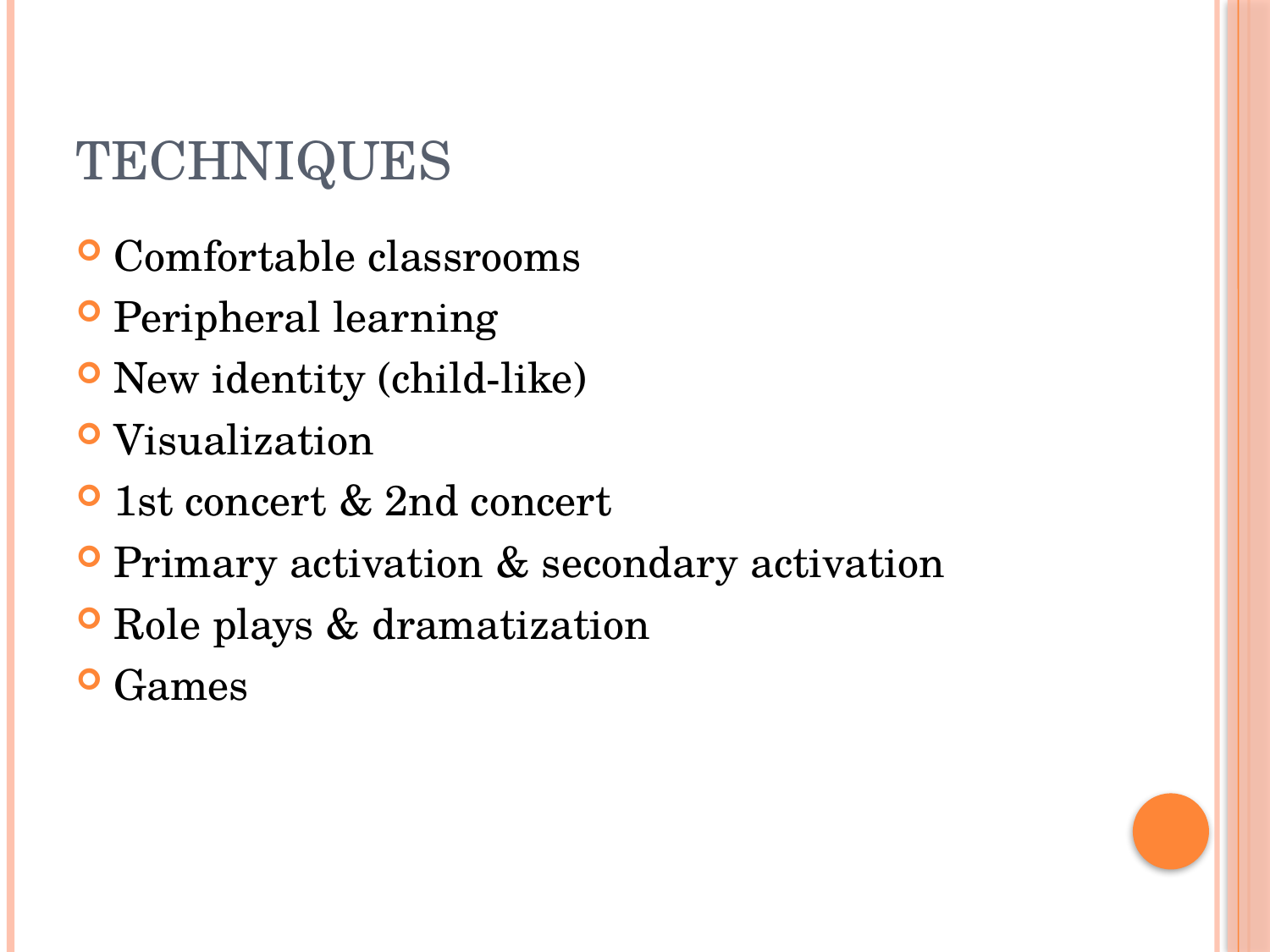

# Technıques
Comfortable classrooms
Peripheral learning
New identity (child-like)
Visualization
1st concert & 2nd concert
Primary activation & secondary activation
Role plays & dramatization
Games